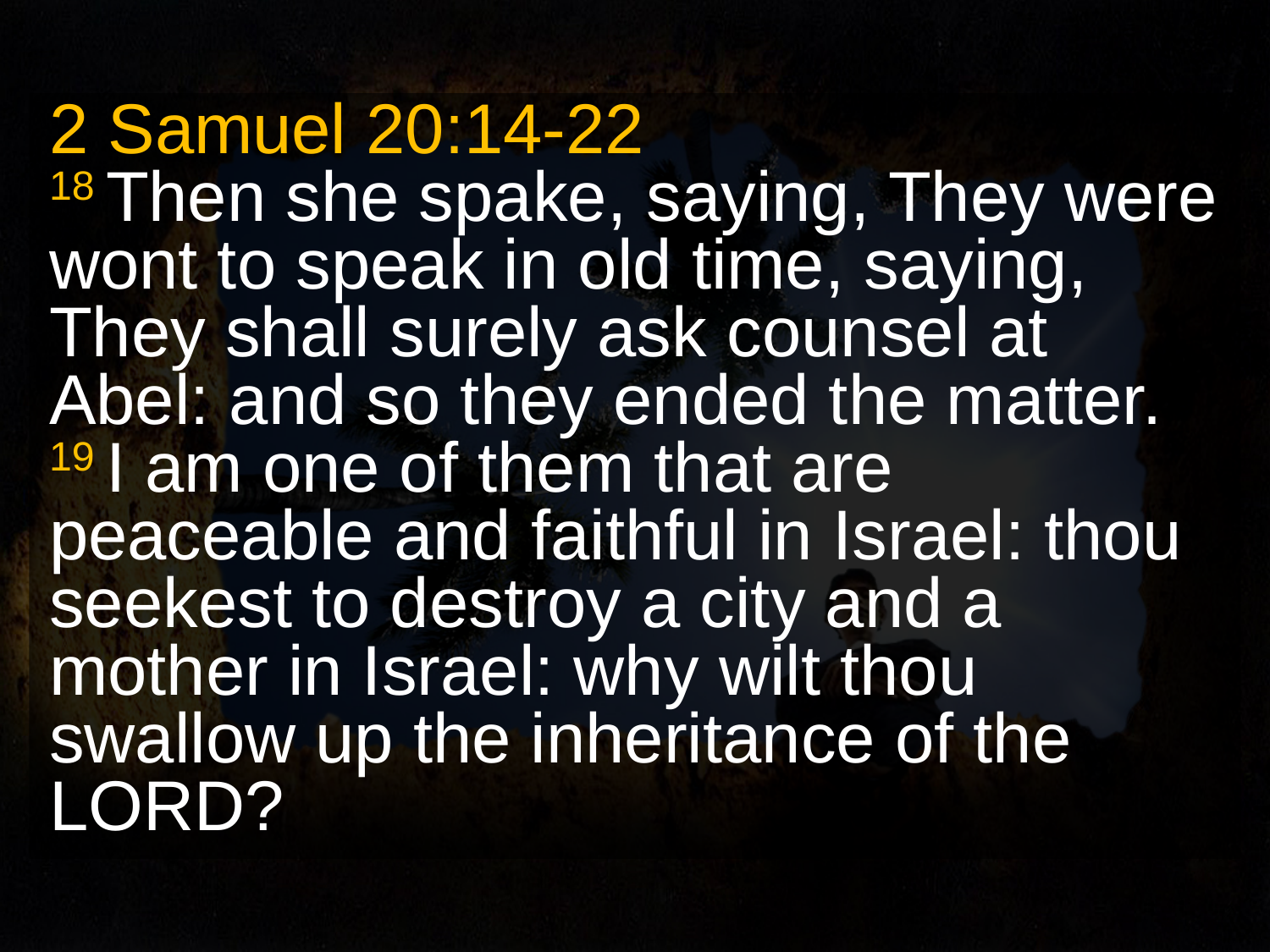

2 Samuel 20:14-22
18 Then she spake, saying, They were wont to speak in old time, saying, They shall surely ask counsel at Abel: and so they ended the matter.
19 I am one of them that are peaceable and faithful in Israel: thou seekest to destroy a city and a mother in Israel: why wilt thou swallow up the inheritance of the Lord?